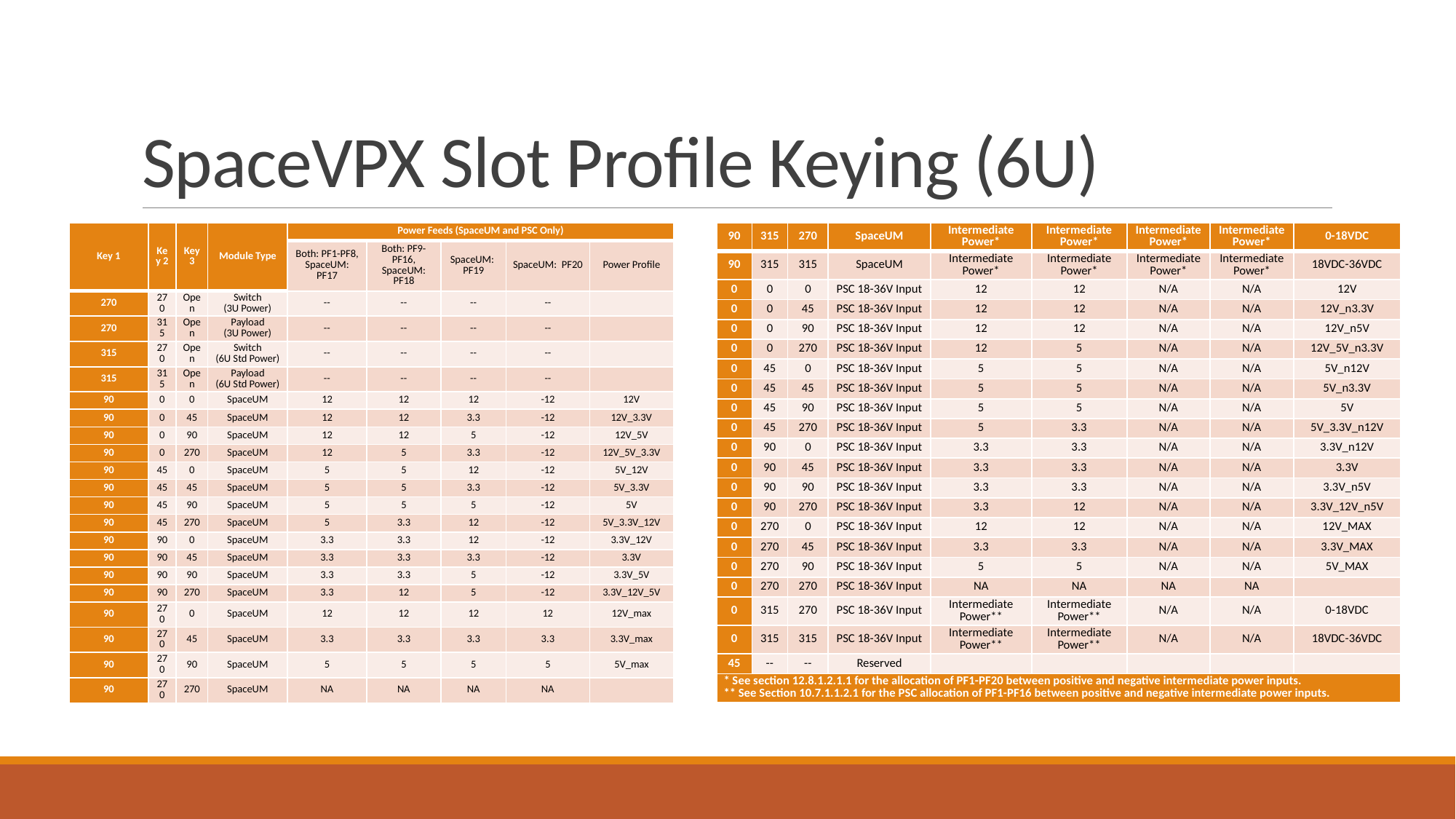

# SpaceVPX Slot Profile Keying (6U)
| 90 | 315 | 270 | SpaceUM | Intermediate Power\* | Intermediate Power\* | Intermediate Power\* | Intermediate Power\* | 0-18VDC |
| --- | --- | --- | --- | --- | --- | --- | --- | --- |
| 90 | 315 | 315 | SpaceUM | Intermediate Power\* | Intermediate Power\* | Intermediate Power\* | Intermediate Power\* | 18VDC-36VDC |
| 0 | 0 | 0 | PSC 18-36V Input | 12 | 12 | N/A | N/A | 12V |
| 0 | 0 | 45 | PSC 18-36V Input | 12 | 12 | N/A | N/A | 12V\_n3.3V |
| 0 | 0 | 90 | PSC 18-36V Input | 12 | 12 | N/A | N/A | 12V\_n5V |
| 0 | 0 | 270 | PSC 18-36V Input | 12 | 5 | N/A | N/A | 12V\_5V\_n3.3V |
| 0 | 45 | 0 | PSC 18-36V Input | 5 | 5 | N/A | N/A | 5V\_n12V |
| 0 | 45 | 45 | PSC 18-36V Input | 5 | 5 | N/A | N/A | 5V\_n3.3V |
| 0 | 45 | 90 | PSC 18-36V Input | 5 | 5 | N/A | N/A | 5V |
| 0 | 45 | 270 | PSC 18-36V Input | 5 | 3.3 | N/A | N/A | 5V\_3.3V\_n12V |
| 0 | 90 | 0 | PSC 18-36V Input | 3.3 | 3.3 | N/A | N/A | 3.3V\_n12V |
| 0 | 90 | 45 | PSC 18-36V Input | 3.3 | 3.3 | N/A | N/A | 3.3V |
| 0 | 90 | 90 | PSC 18-36V Input | 3.3 | 3.3 | N/A | N/A | 3.3V\_n5V |
| 0 | 90 | 270 | PSC 18-36V Input | 3.3 | 12 | N/A | N/A | 3.3V\_12V\_n5V |
| 0 | 270 | 0 | PSC 18-36V Input | 12 | 12 | N/A | N/A | 12V\_MAX |
| 0 | 270 | 45 | PSC 18-36V Input | 3.3 | 3.3 | N/A | N/A | 3.3V\_MAX |
| 0 | 270 | 90 | PSC 18-36V Input | 5 | 5 | N/A | N/A | 5V\_MAX |
| 0 | 270 | 270 | PSC 18-36V Input | NA | NA | NA | NA |  |
| 0 | 315 | 270 | PSC 18-36V Input | Intermediate Power\*\* | Intermediate Power\*\* | N/A | N/A | 0-18VDC |
| 0 | 315 | 315 | PSC 18-36V Input | Intermediate Power\*\* | Intermediate Power\*\* | N/A | N/A | 18VDC-36VDC |
| 45 | -- | -- | Reserved |  |  |  |  |  |
| \* See section 12.8.1.2.1.1 for the allocation of PF1-PF20 between positive and negative intermediate power inputs. \*\* See Section 10.7.1.1.2.1 for the PSC allocation of PF1-PF16 between positive and negative intermediate power inputs. |  |  |  |  |  |  |  |  |
| Key 1 | Key 2 | Key 3 | Module Type | Power Feeds (SpaceUM and PSC Only) |  |  |  |  |
| --- | --- | --- | --- | --- | --- | --- | --- | --- |
|  |  |  |  | Both: PF1-PF8, SpaceUM: PF17 | Both: PF9-PF16, SpaceUM: PF18 | SpaceUM: PF19 | SpaceUM: PF20 | Power Profile |
| 270 | 270 | Open | Switch (3U Power) | -- | -- | -- | -- |  |
| 270 | 315 | Open | Payload (3U Power) | -- | -- | -- | -- |  |
| 315 | 270 | Open | Switch (6U Std Power) | -- | -- | -- | -- |  |
| 315 | 315 | Open | Payload (6U Std Power) | -- | -- | -- | -- |  |
| 90 | 0 | 0 | SpaceUM | 12 | 12 | 12 | -12 | 12V |
| 90 | 0 | 45 | SpaceUM | 12 | 12 | 3.3 | -12 | 12V\_3.3V |
| 90 | 0 | 90 | SpaceUM | 12 | 12 | 5 | -12 | 12V\_5V |
| 90 | 0 | 270 | SpaceUM | 12 | 5 | 3.3 | -12 | 12V\_5V\_3.3V |
| 90 | 45 | 0 | SpaceUM | 5 | 5 | 12 | -12 | 5V\_12V |
| 90 | 45 | 45 | SpaceUM | 5 | 5 | 3.3 | -12 | 5V\_3.3V |
| 90 | 45 | 90 | SpaceUM | 5 | 5 | 5 | -12 | 5V |
| 90 | 45 | 270 | SpaceUM | 5 | 3.3 | 12 | -12 | 5V\_3.3V\_12V |
| 90 | 90 | 0 | SpaceUM | 3.3 | 3.3 | 12 | -12 | 3.3V\_12V |
| 90 | 90 | 45 | SpaceUM | 3.3 | 3.3 | 3.3 | -12 | 3.3V |
| 90 | 90 | 90 | SpaceUM | 3.3 | 3.3 | 5 | -12 | 3.3V\_5V |
| 90 | 90 | 270 | SpaceUM | 3.3 | 12 | 5 | -12 | 3.3V\_12V\_5V |
| 90 | 270 | 0 | SpaceUM | 12 | 12 | 12 | 12 | 12V\_max |
| 90 | 270 | 45 | SpaceUM | 3.3 | 3.3 | 3.3 | 3.3 | 3.3V\_max |
| 90 | 270 | 90 | SpaceUM | 5 | 5 | 5 | 5 | 5V\_max |
| 90 | 270 | 270 | SpaceUM | NA | NA | NA | NA |  |